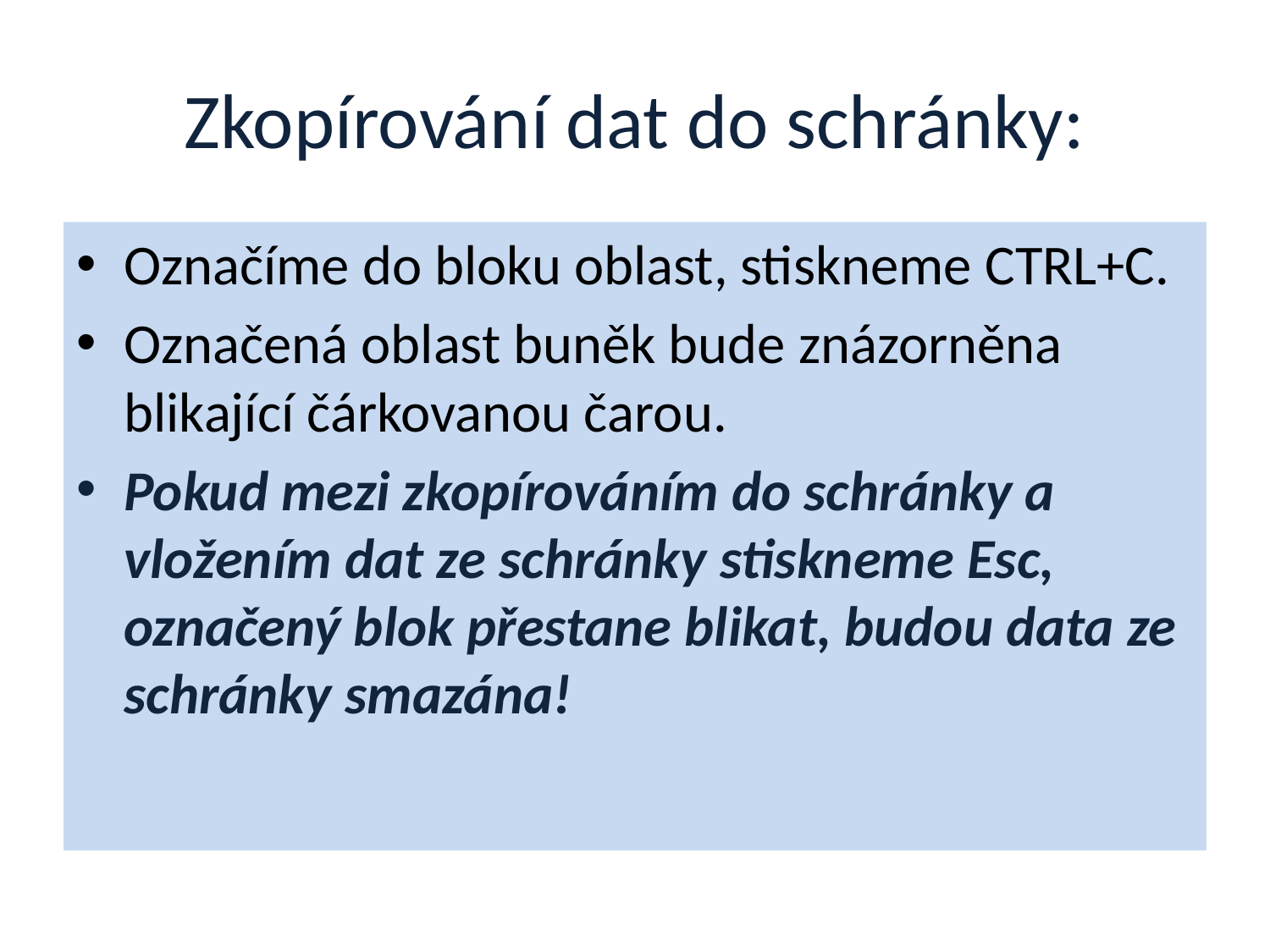

# Zkopírování dat do schránky:
Označíme do bloku oblast, stiskneme CTRL+C.
Označená oblast buněk bude znázorněna blikající čárkovanou čarou.
Pokud mezi zkopírováním do schránky a vložením dat ze schránky stiskneme Esc, označený blok přestane blikat, budou data ze schránky smazána!